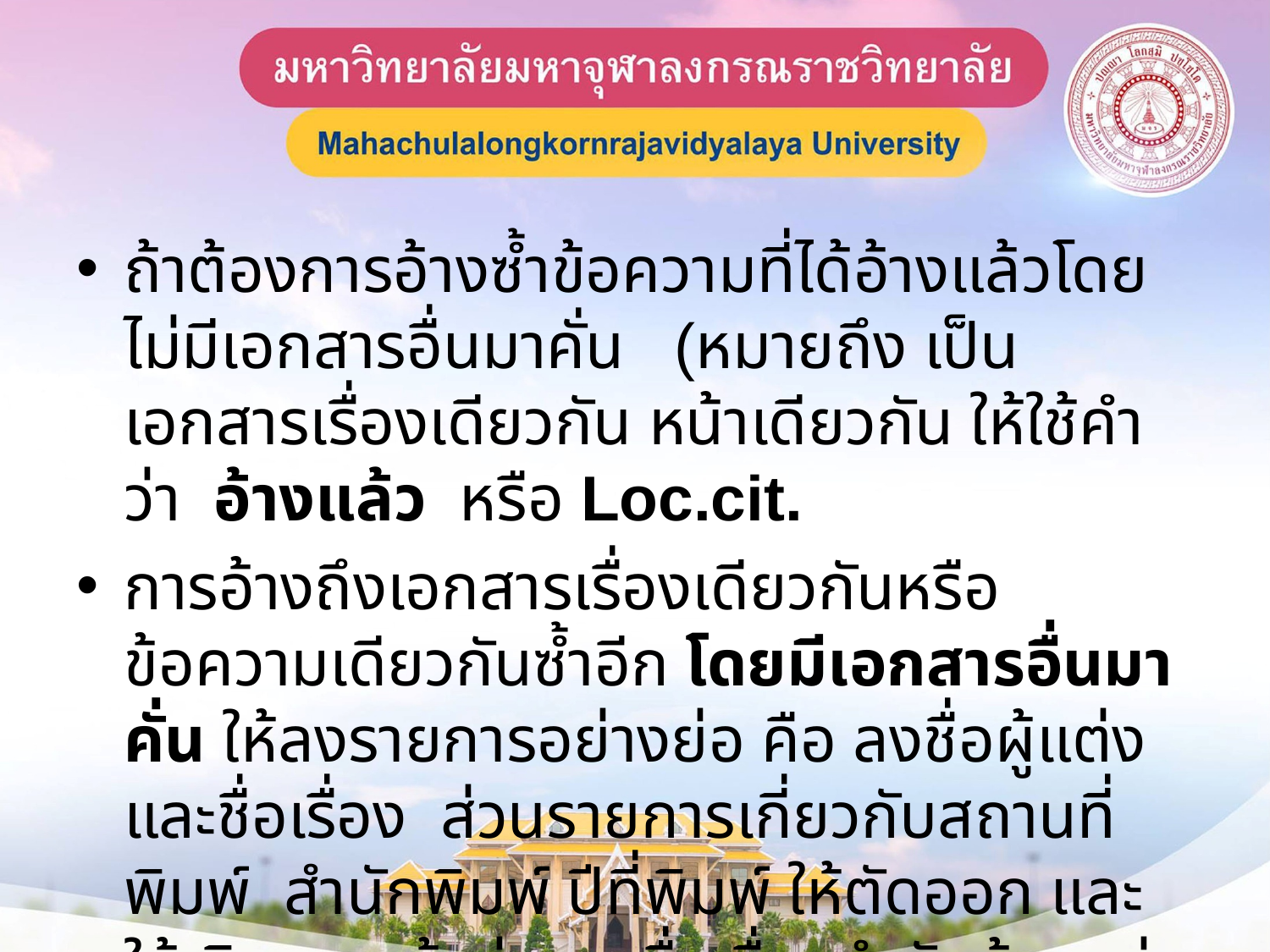

#
ถ้าต้องการอ้างซ้ำข้อความที่ได้อ้างแล้วโดยไม่มีเอกสารอื่นมาคั่น   (หมายถึง เป็นเอกสารเรื่องเดียวกัน หน้าเดียวกัน ให้ใช้คำว่า  อ้างแล้ว  หรือ Loc.cit.
การอ้างถึงเอกสารเรื่องเดียวกันหรือข้อความเดียวกันซ้ำอีก โดยมีเอกสารอื่นมาคั่น ให้ลงรายการอย่างย่อ คือ ลงชื่อผู้แต่งและชื่อเรื่อง  ส่วนรายการเกี่ยวกับสถานที่พิมพ์  สำนักพิมพ์ ปีที่พิมพ์ ให้ตัดออก และให้เติมเลขหน้าต่อจากชื่อเรื่องกำกับด้วย เช่น